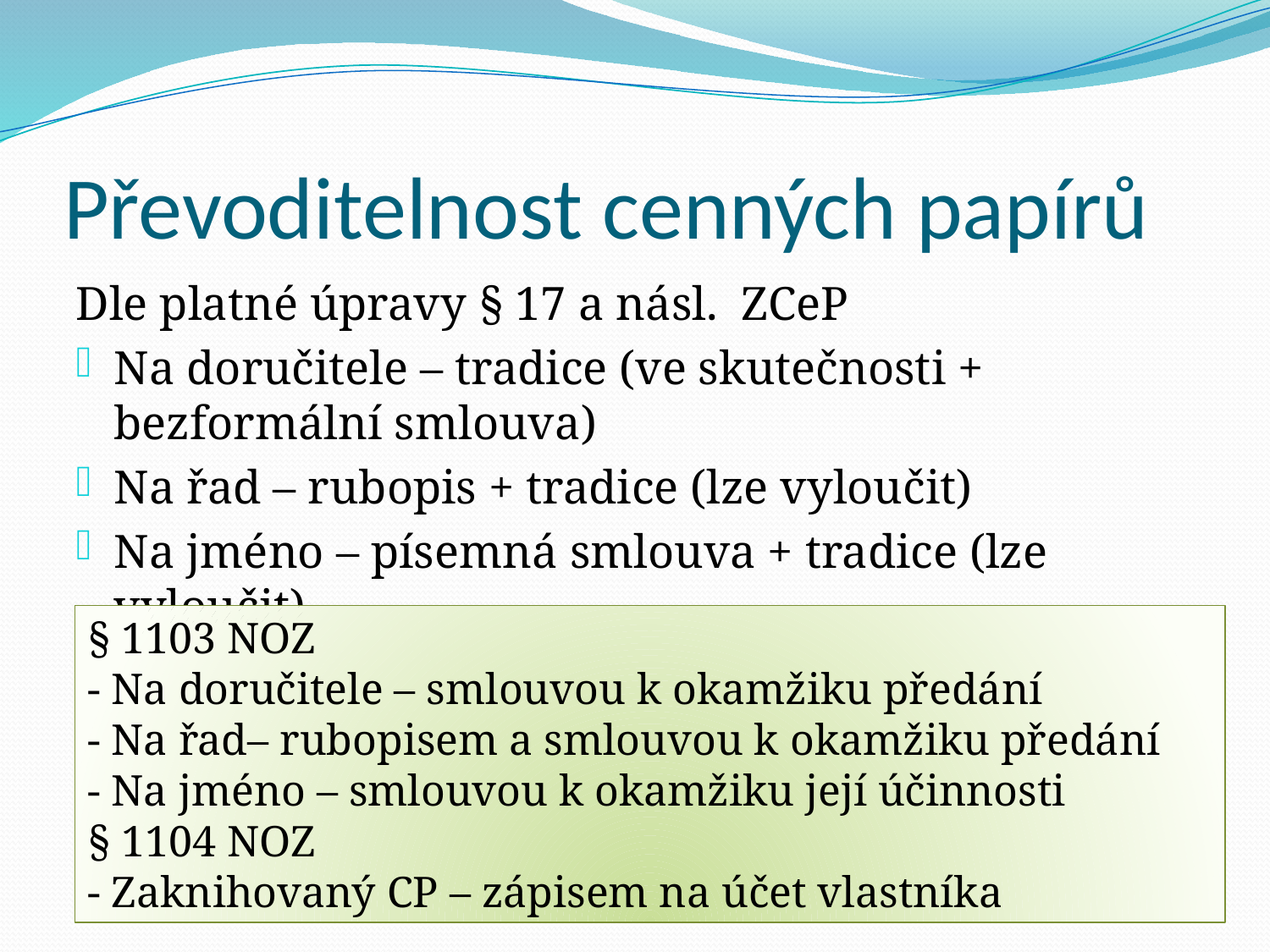

# Převoditelnost cenných papírů
Dle platné úpravy § 17 a násl.  ZCeP
Na doručitele – tradice (ve skutečnosti + bezformální smlouva)
Na řad – rubopis + tradice (lze vyloučit)
Na jméno – písemná smlouva + tradice (lze vyloučit)
§ 1103 NOZ
- Na doručitele – smlouvou k okamžiku předání
- Na řad– rubopisem a smlouvou k okamžiku předání
- Na jméno – smlouvou k okamžiku její účinnosti
§ 1104 NOZ
- Zaknihovaný CP – zápisem na účet vlastníka